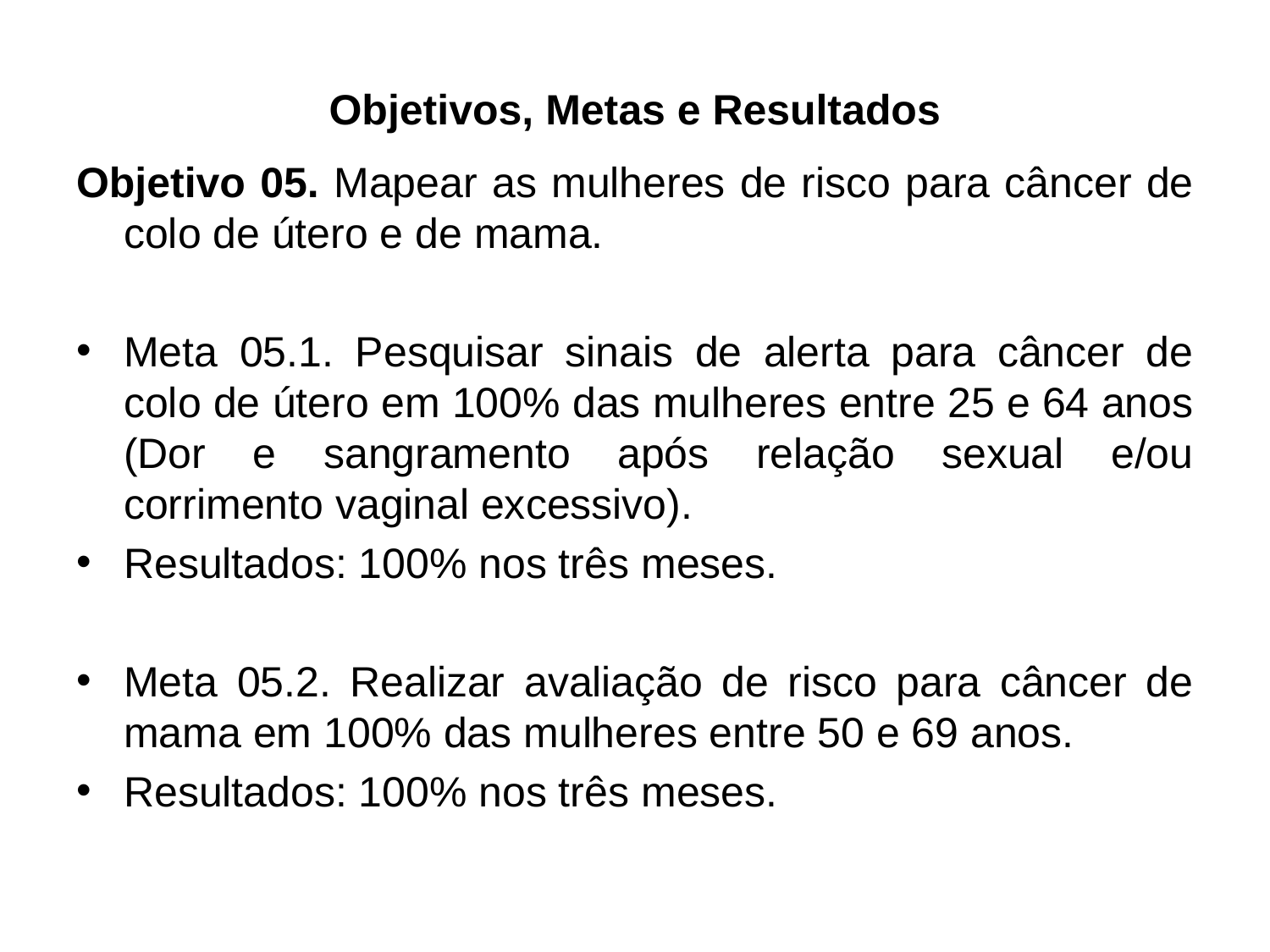

# Objetivos, Metas e Resultados
Objetivo 05. Mapear as mulheres de risco para câncer de colo de útero e de mama.

Meta 05.1. Pesquisar sinais de alerta para câncer de colo de útero em 100% das mulheres entre 25 e 64 anos (Dor e sangramento após relação sexual e/ou corrimento vaginal excessivo).
Resultados: 100% nos três meses.

Meta 05.2. Realizar avaliação de risco para câncer de mama em 100% das mulheres entre 50 e 69 anos.
Resultados: 100% nos três meses.